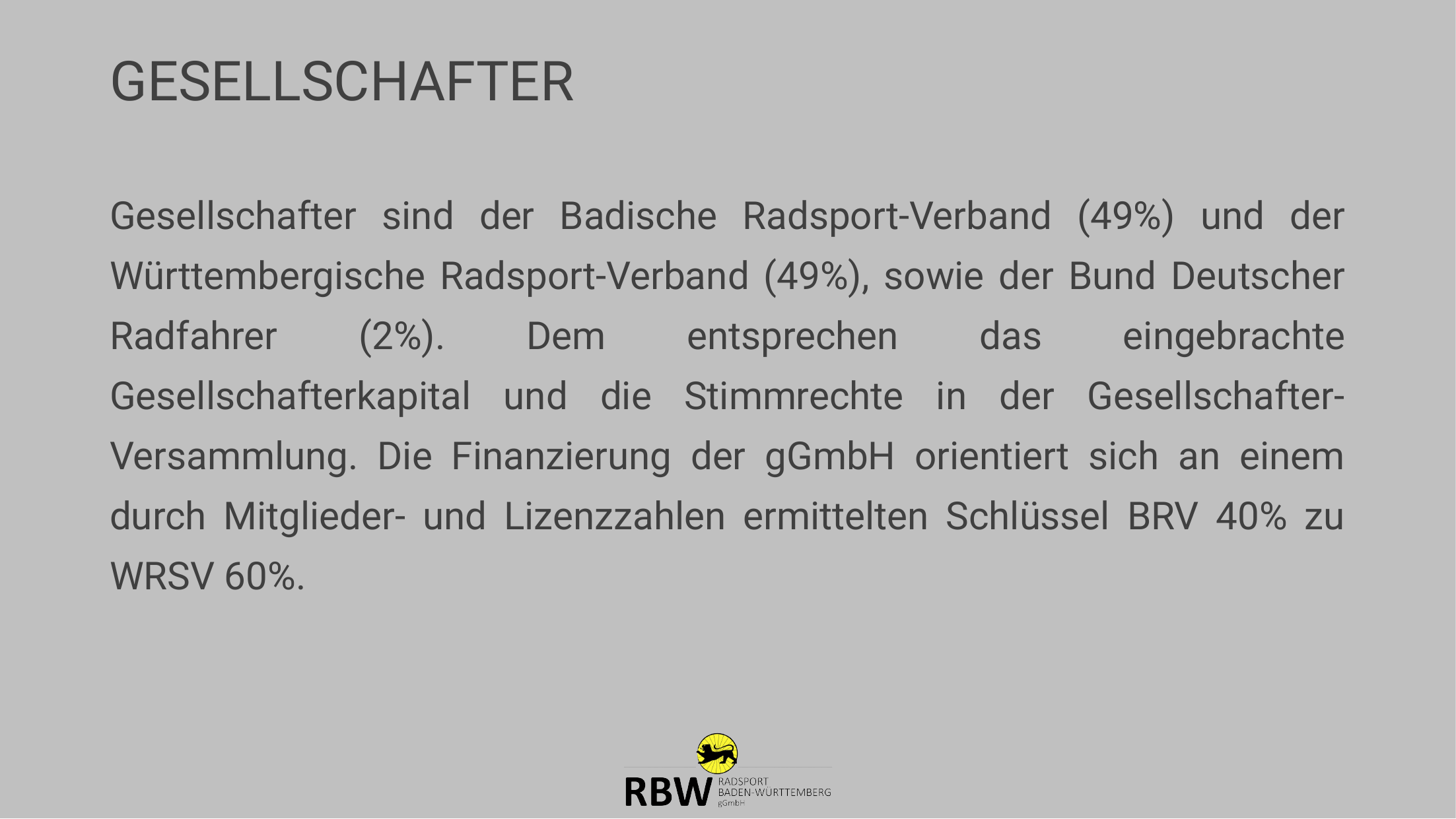

# Gesellschafter
Gesellschafter sind der Badische Radsport-Verband (49%) und der Württembergische Radsport-Verband (49%), sowie der Bund Deutscher Radfahrer (2%). Dem entsprechen das eingebrachte Gesellschafterkapital und die Stimmrechte in der Gesellschafter-Versammlung. Die Finanzierung der gGmbH orientiert sich an einem durch Mitglieder- und Lizenzzahlen ermittelten Schlüssel BRV 40% zu WRSV 60%.